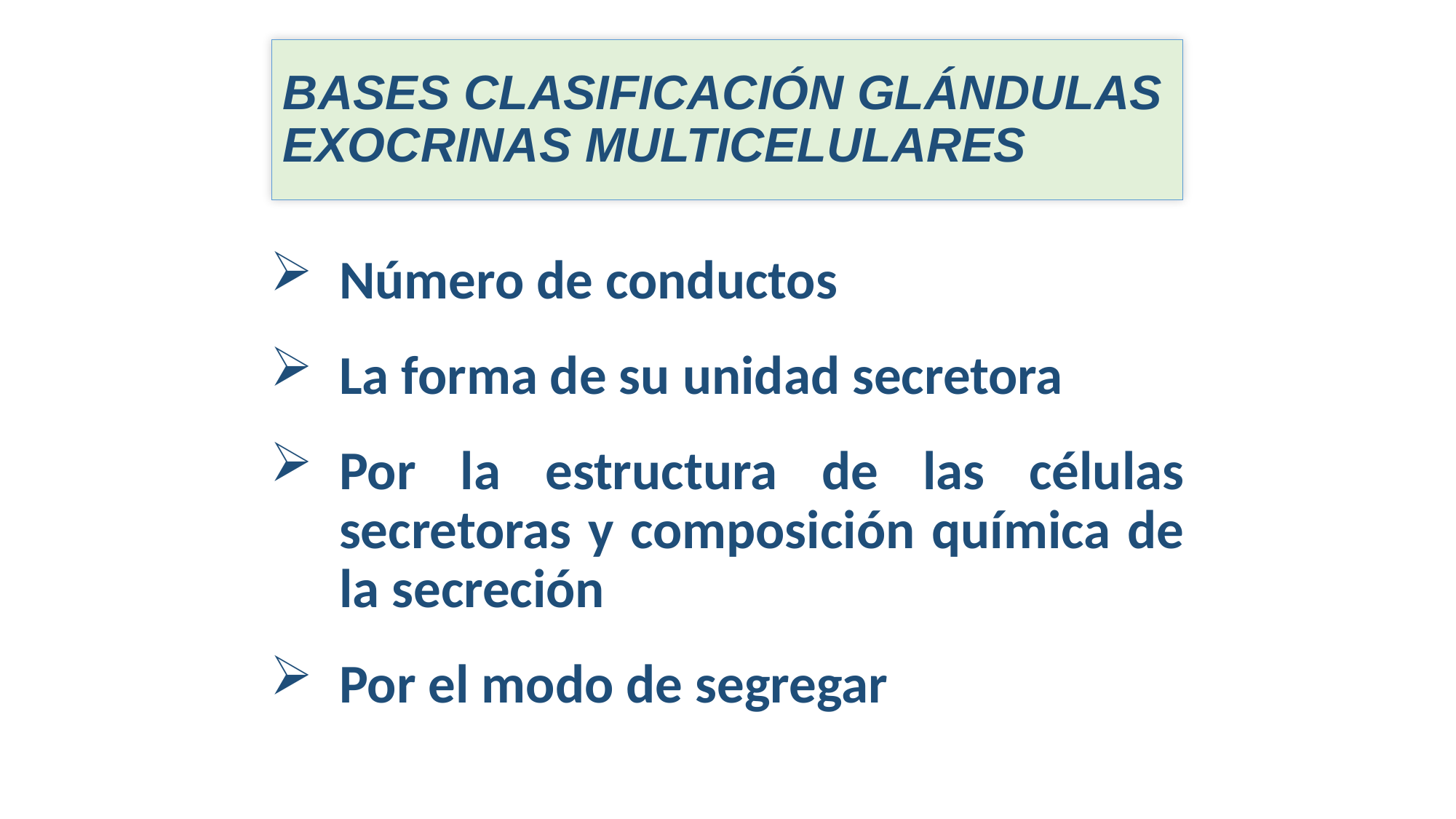

# BASES CLASIFICACIÓN GLÁNDULAS EXOCRINAS MULTICELULARES
Número de conductos
La forma de su unidad secretora
Por la estructura de las células secretoras y composición química de la secreción
Por el modo de segregar